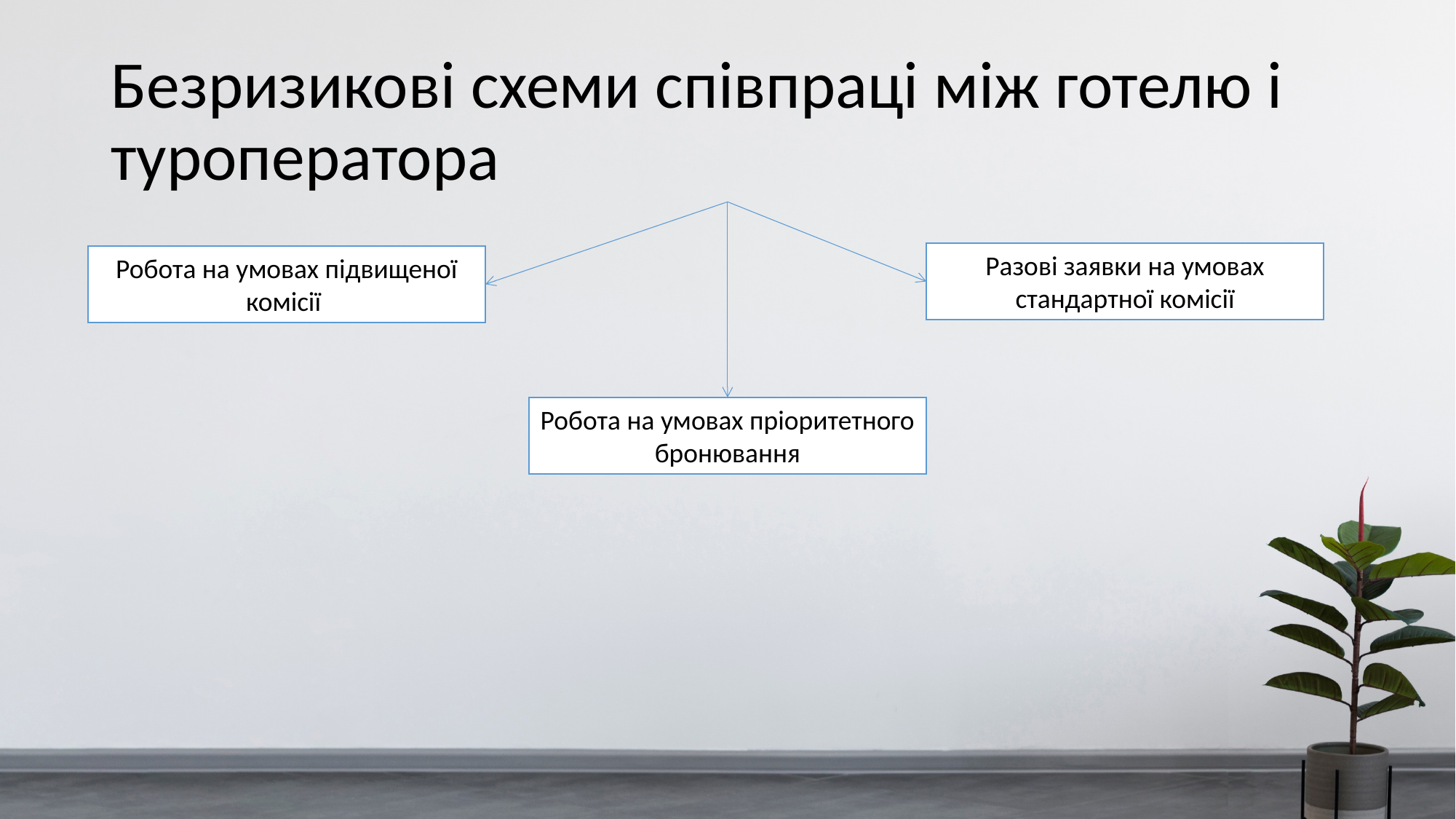

# Безризикові схеми співпраці між готелю і туроператора
Разові заявки на умовах стандартної комісії
Робота на умовах підвищеної комісії
Робота на умовах пріоритетного бронювання